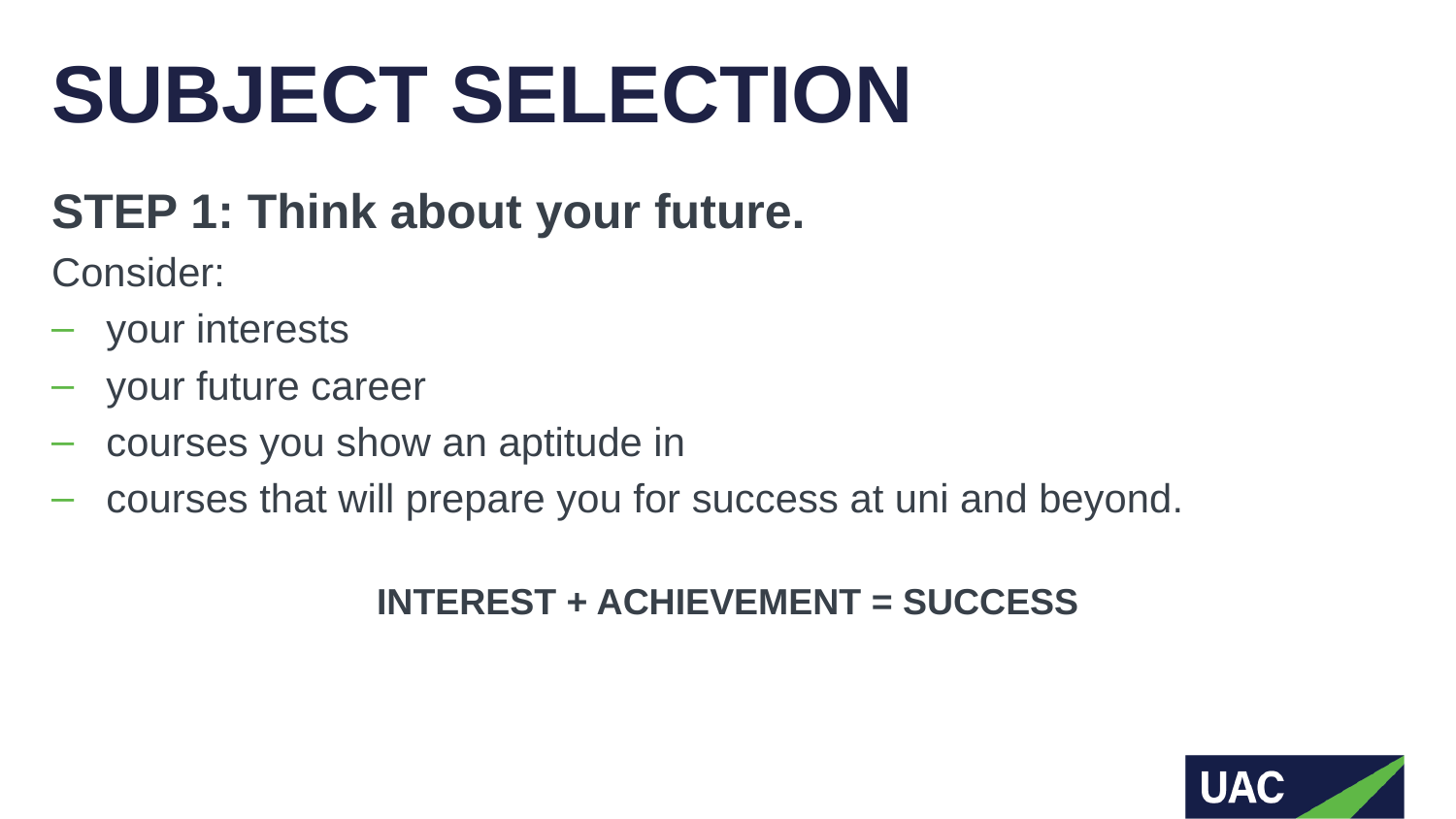

# SUBJECT SELECTION
STEP 1: Think about your future.
Consider:
your interests
your future career
courses you show an aptitude in
courses that will prepare you for success at uni and beyond.

INTEREST + ACHIEVEMENT = SUCCESS